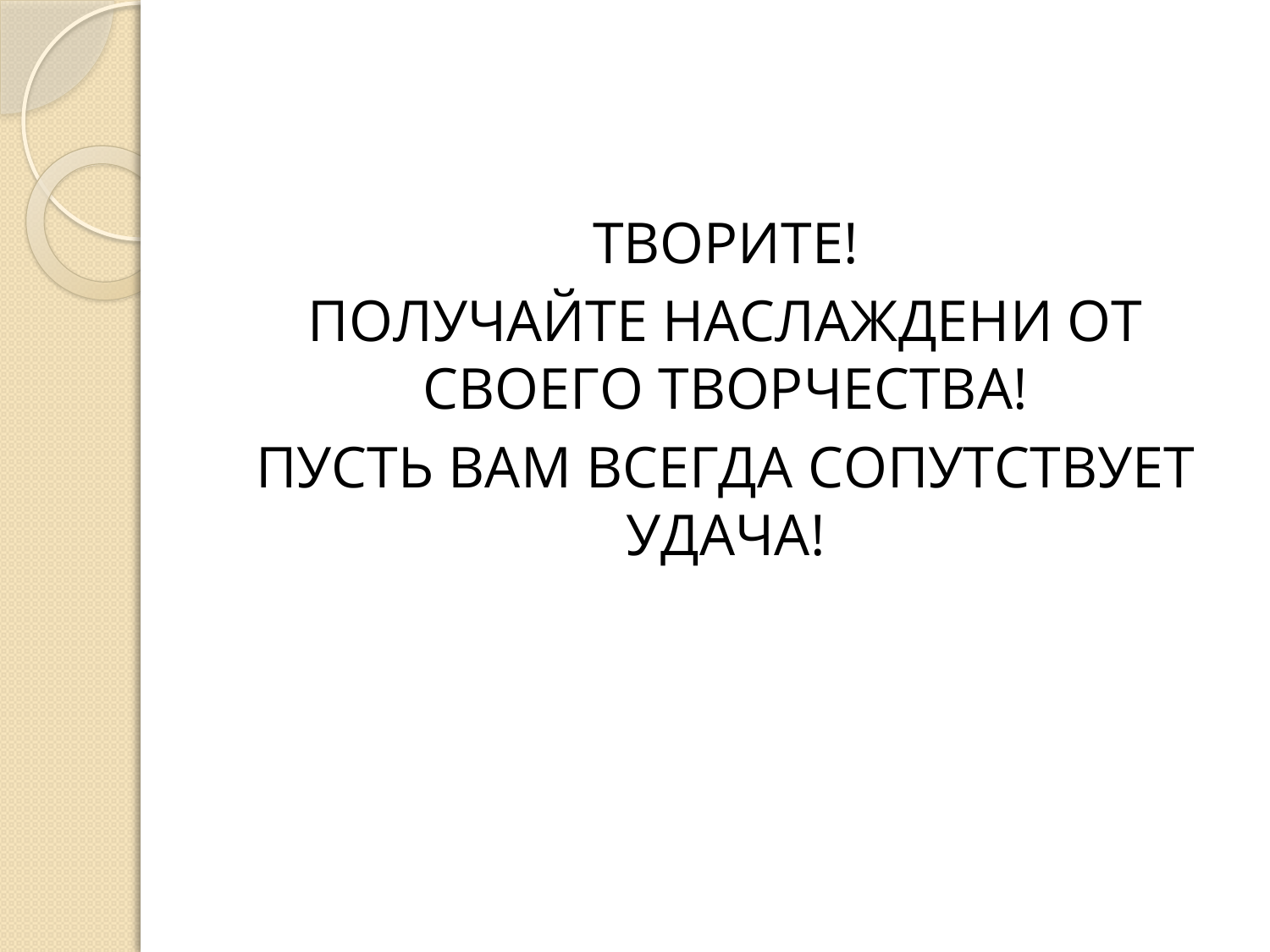

#
ТВОРИТЕ!
ПОЛУЧАЙТЕ НАСЛАЖДЕНИ ОТ СВОЕГО ТВОРЧЕСТВА!
ПУСТЬ ВАМ ВСЕГДА СОПУТСТВУЕТ УДАЧА!